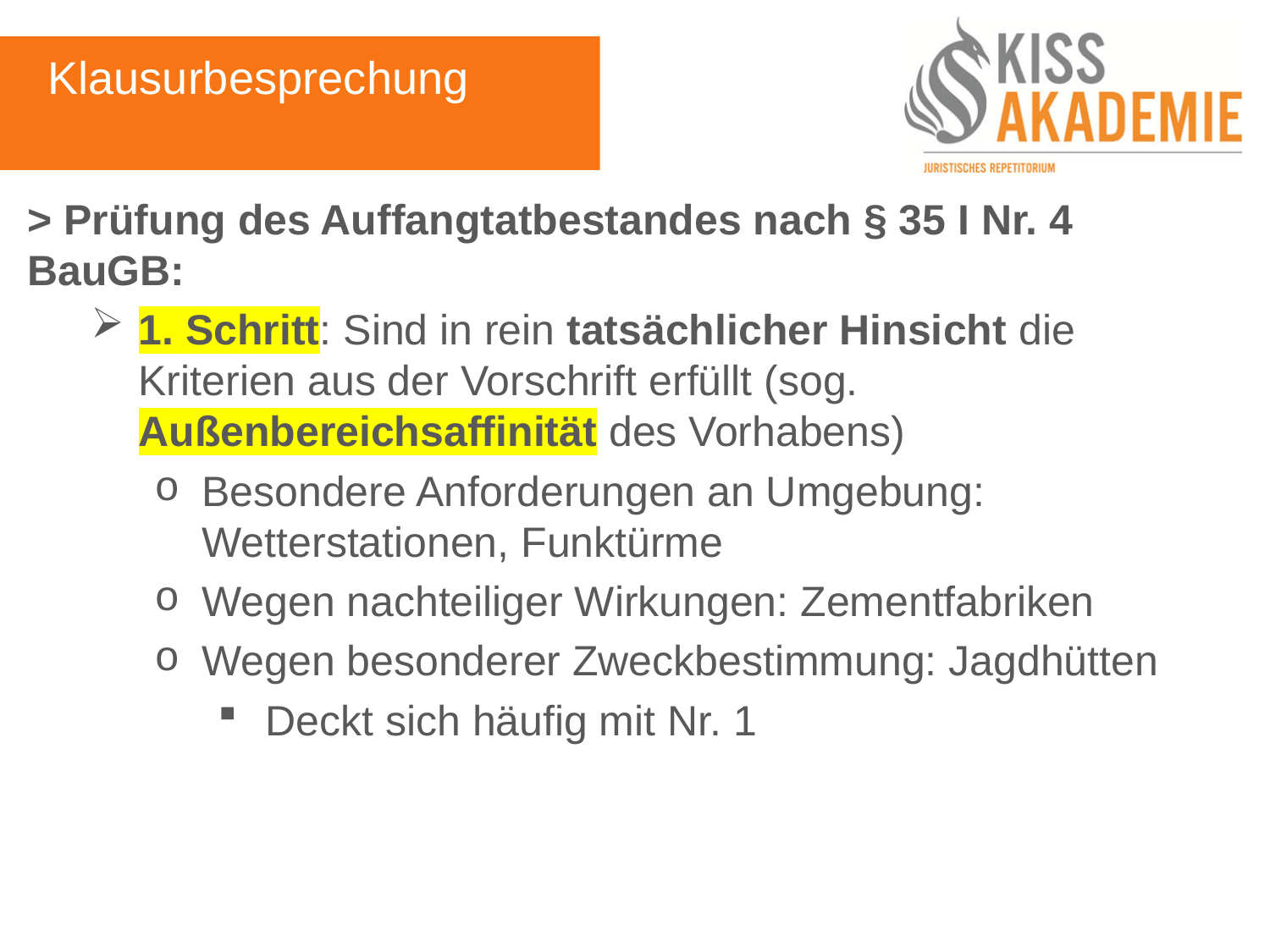

Klausurbesprechung
> Prüfung des Auffangtatbestandes nach § 35 I Nr. 4 BauGB:
1. Schritt: Sind in rein tatsächlicher Hinsicht die Kriterien aus der Vorschrift erfüllt (sog. Außenbereichsaffinität des Vorhabens)
Besondere Anforderungen an Umgebung: Wetterstationen, Funktürme
Wegen nachteiliger Wirkungen: Zementfabriken
Wegen besonderer Zweckbestimmung: Jagdhütten
Deckt sich häufig mit Nr. 1